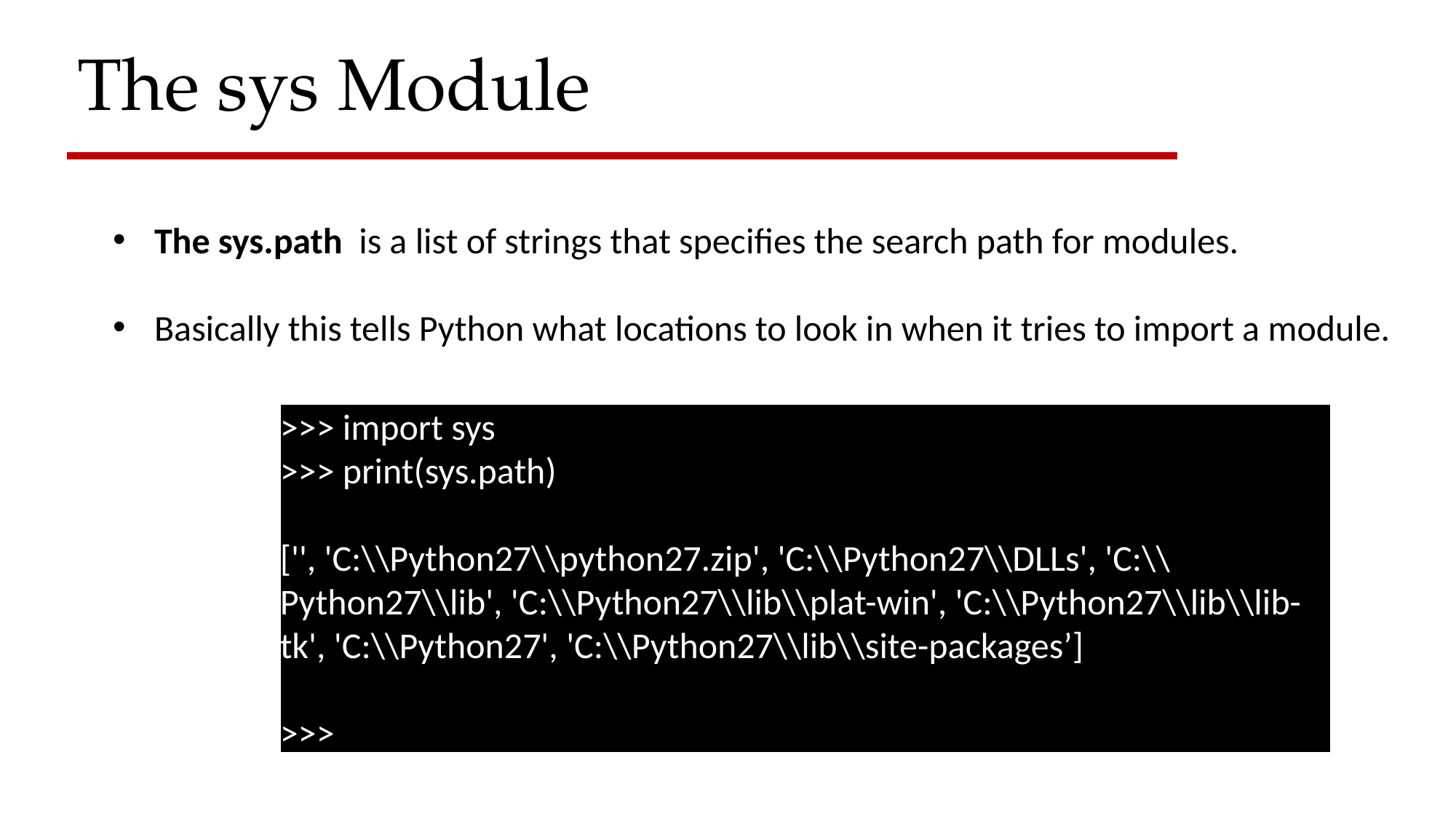

The sys Module
The sys.path  is a list of strings that specifies the search path for modules.

Basically this tells Python what locations to look in when it tries to import a module.

>>> import sys
>>> print(sys.path)

['', 'C:\\Python27\\python27.zip', 'C:\\Python27\\DLLs', 'C:\\Python27\\lib', 'C:\\Python27\\lib\\plat-win', 'C:\\Python27\\lib\\lib-tk', 'C:\\Python27', 'C:\\Python27\\lib\\site-packages’]

>>>